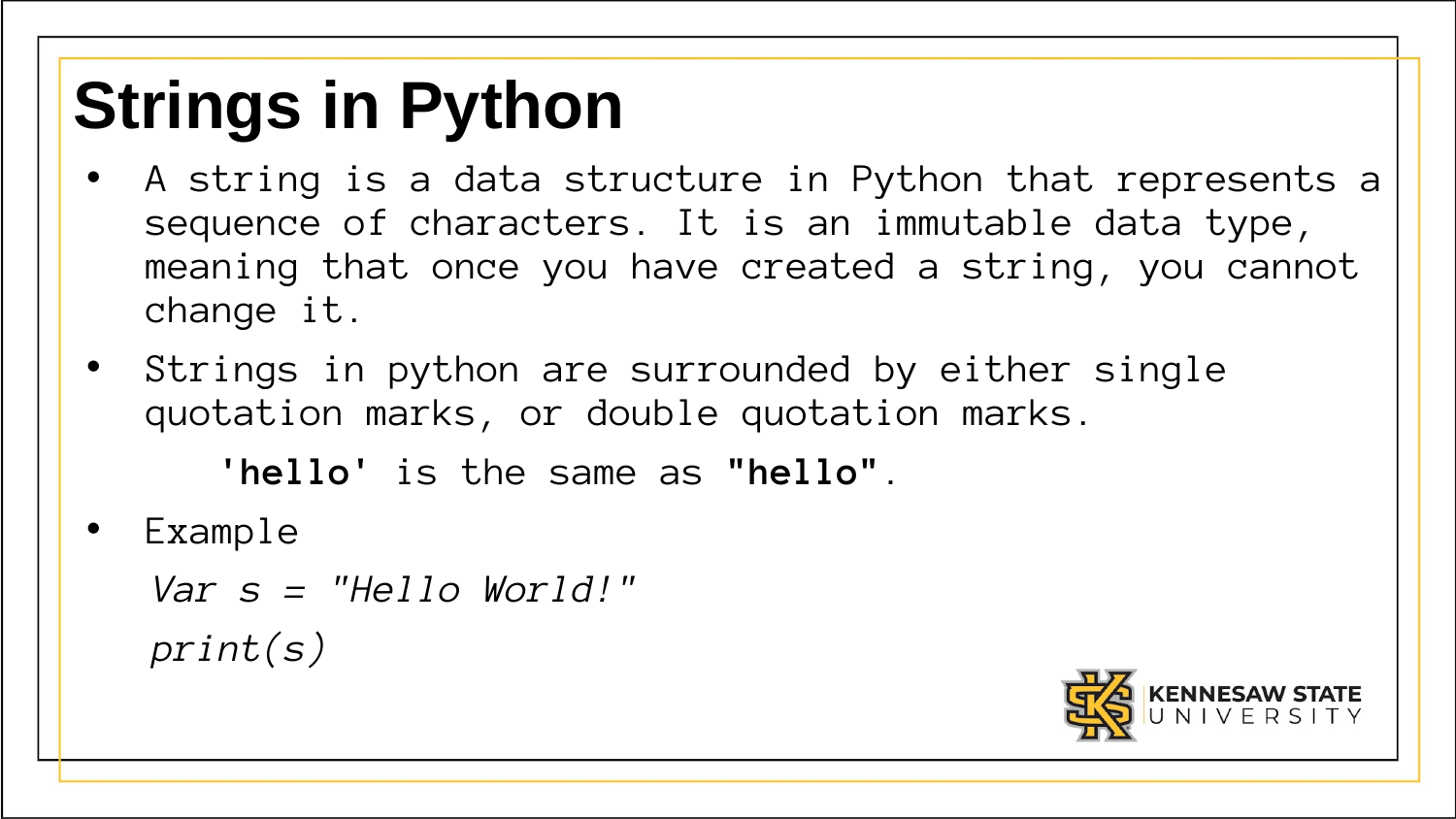

# Strings in Python
A string is a data structure in Python that represents a sequence of characters. It is an immutable data type, meaning that once you have created a string, you cannot change it.
Strings in python are surrounded by either single quotation marks, or double quotation marks.
      'hello' is the same as "hello".
Example
   Var s = "Hello World!"
   print(s)